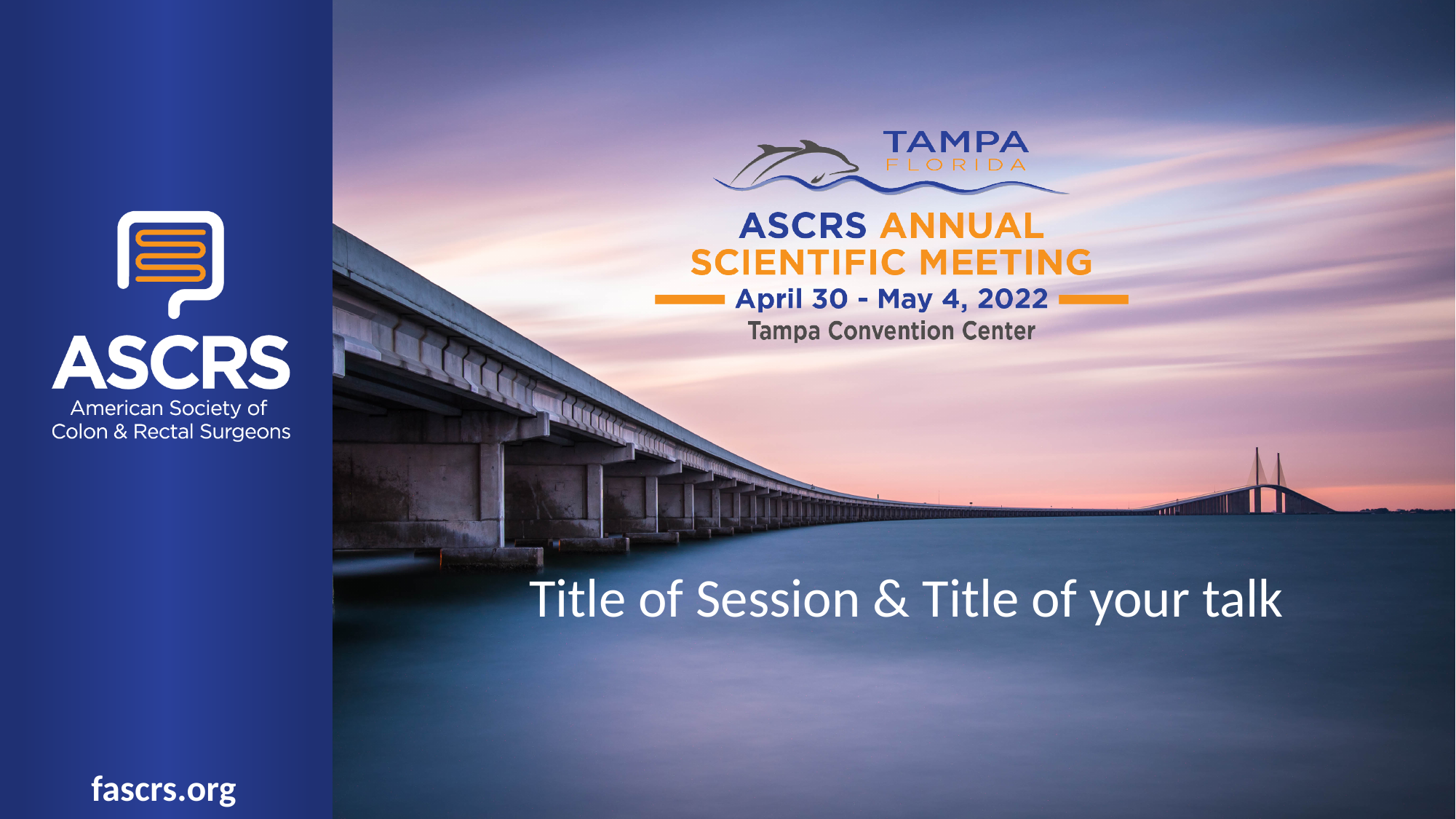

Title of Session & Title of your talk
fascrs.org